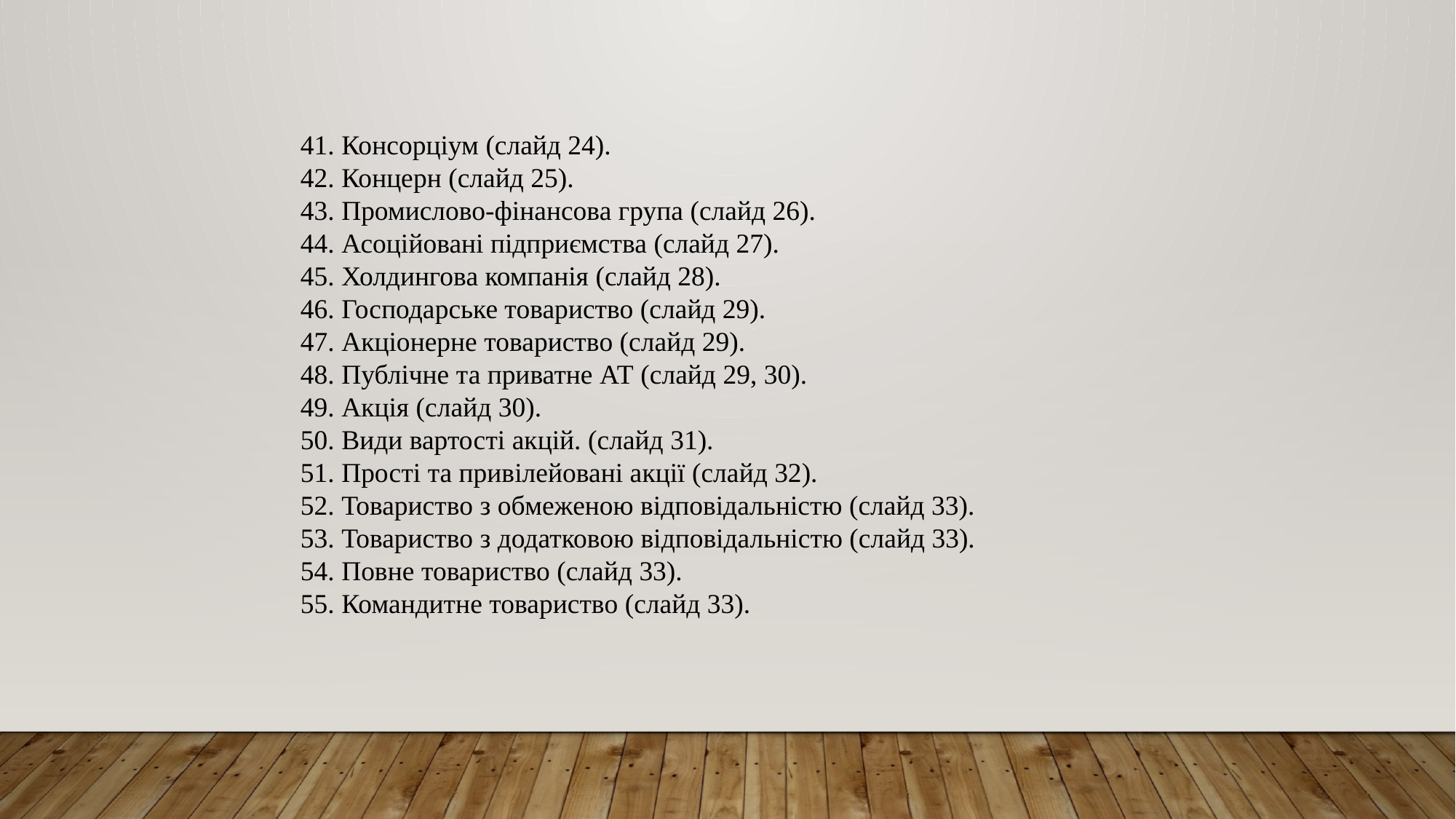

41. Консорціум (слайд 24).
42. Концерн (слайд 25).
43. Промислово-фінансова група (слайд 26).
44. Асоційовані підприємства (слайд 27).
45. Холдингова компанія (слайд 28).
46. Господарське товариство (слайд 29).
47. Акціонерне товариство (слайд 29).
48. Публічне та приватне АТ (слайд 29, 30).
49. Акція (слайд 30).
50. Види вартості акцій. (слайд 31).
51. Прості та привілейовані акції (слайд 32).
52. Товариство з обмеженою відповідальністю (слайд 33).
53. Товариство з додатковою відповідальністю (слайд 33).
54. Повне товариство (слайд 33).
55. Командитне товариство (слайд 33).